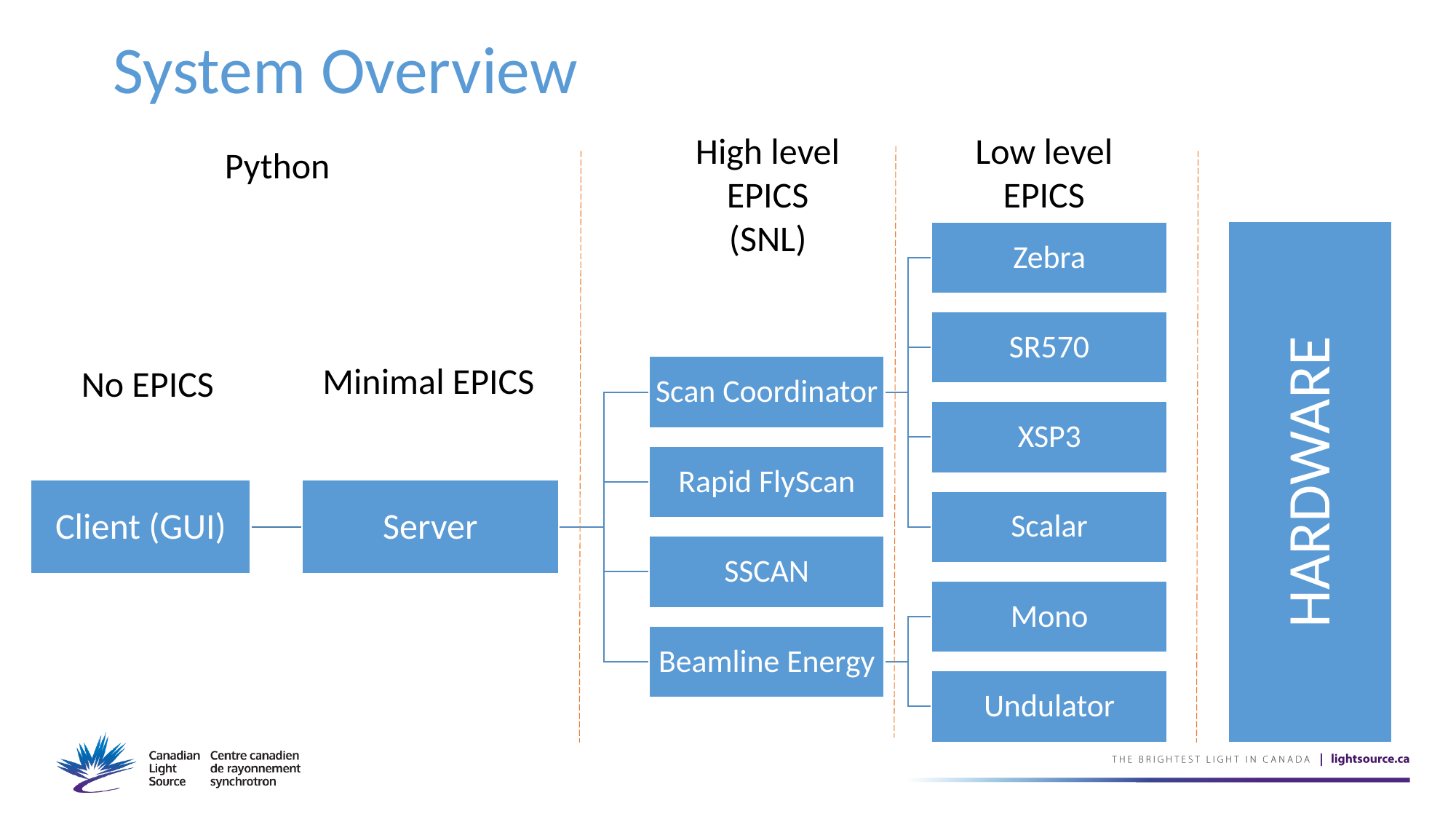

# System Overview
High level EPICS
(SNL)
Low level EPICS
Python

Client (GUI)
Server
Scan Coordinator
Zebra
SR570
XSP3
Scalar
Rapid FlyScan
SSCAN
Beamline Energy
Mono
Undulator
HARDWARE

Minimal EPICS
No EPICS